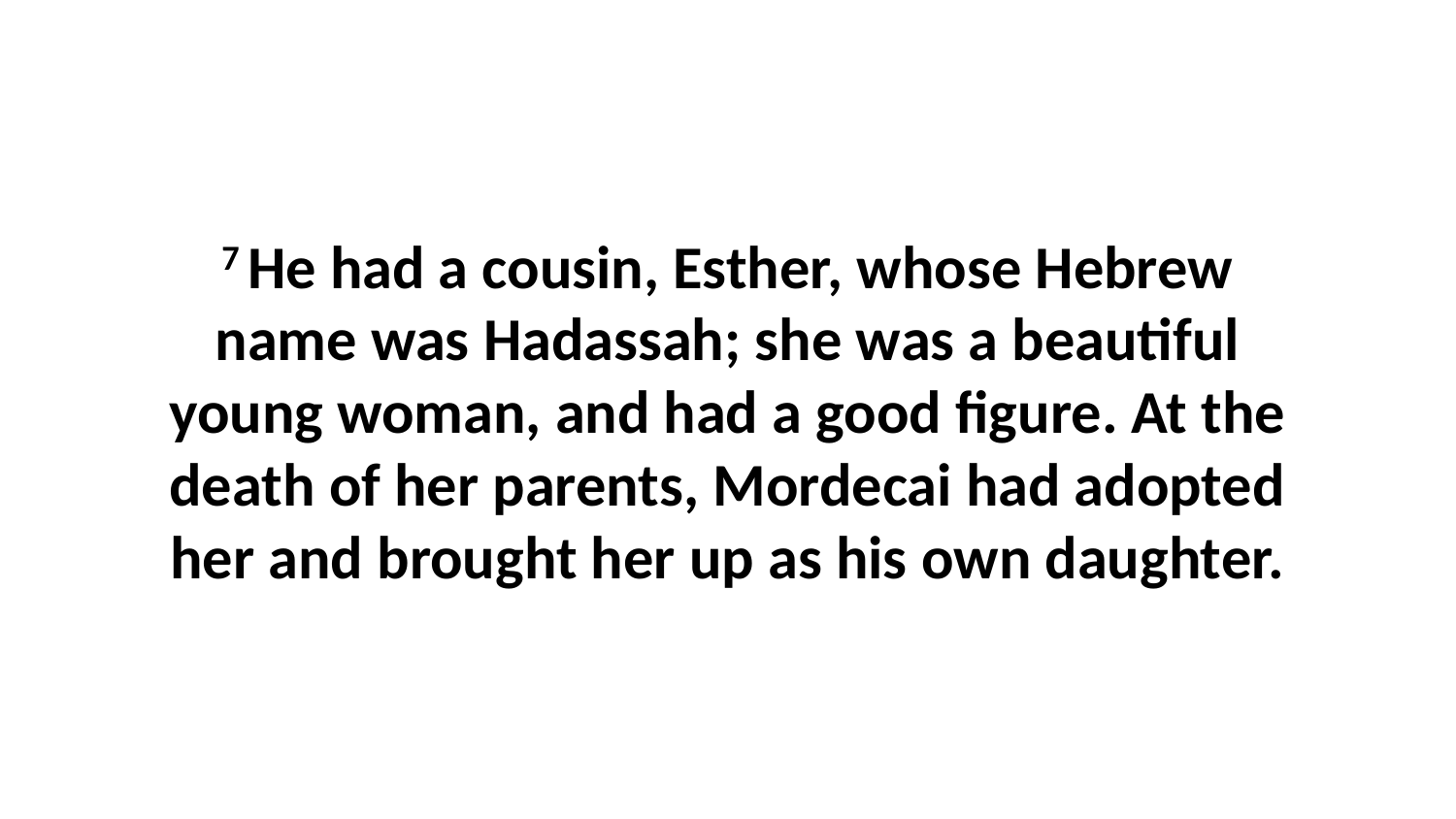

7 He had a cousin, Esther, whose Hebrew name was Hadassah; she was a beautiful young woman, and had a good figure. At the death of her parents, Mordecai had adopted her and brought her up as his own daughter.